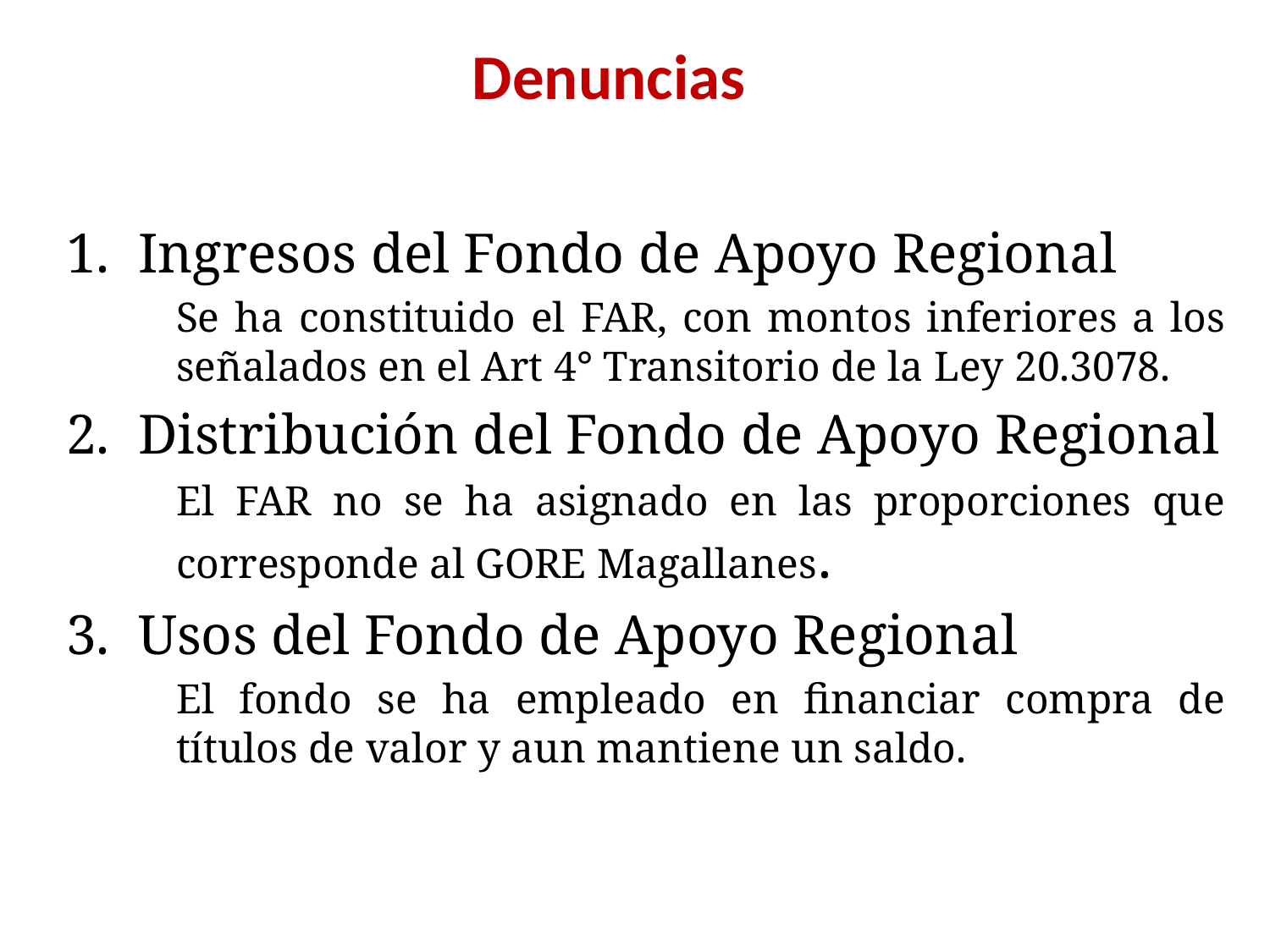

# Denuncias

Ingresos del Fondo de Apoyo Regional
Se ha constituido el FAR, con montos inferiores a los señalados en el Art 4° Transitorio de la Ley 20.3078.
Distribución del Fondo de Apoyo Regional
El FAR no se ha asignado en las proporciones que corresponde al GORE Magallanes.
Usos del Fondo de Apoyo Regional
El fondo se ha empleado en financiar compra de títulos de valor y aun mantiene un saldo.